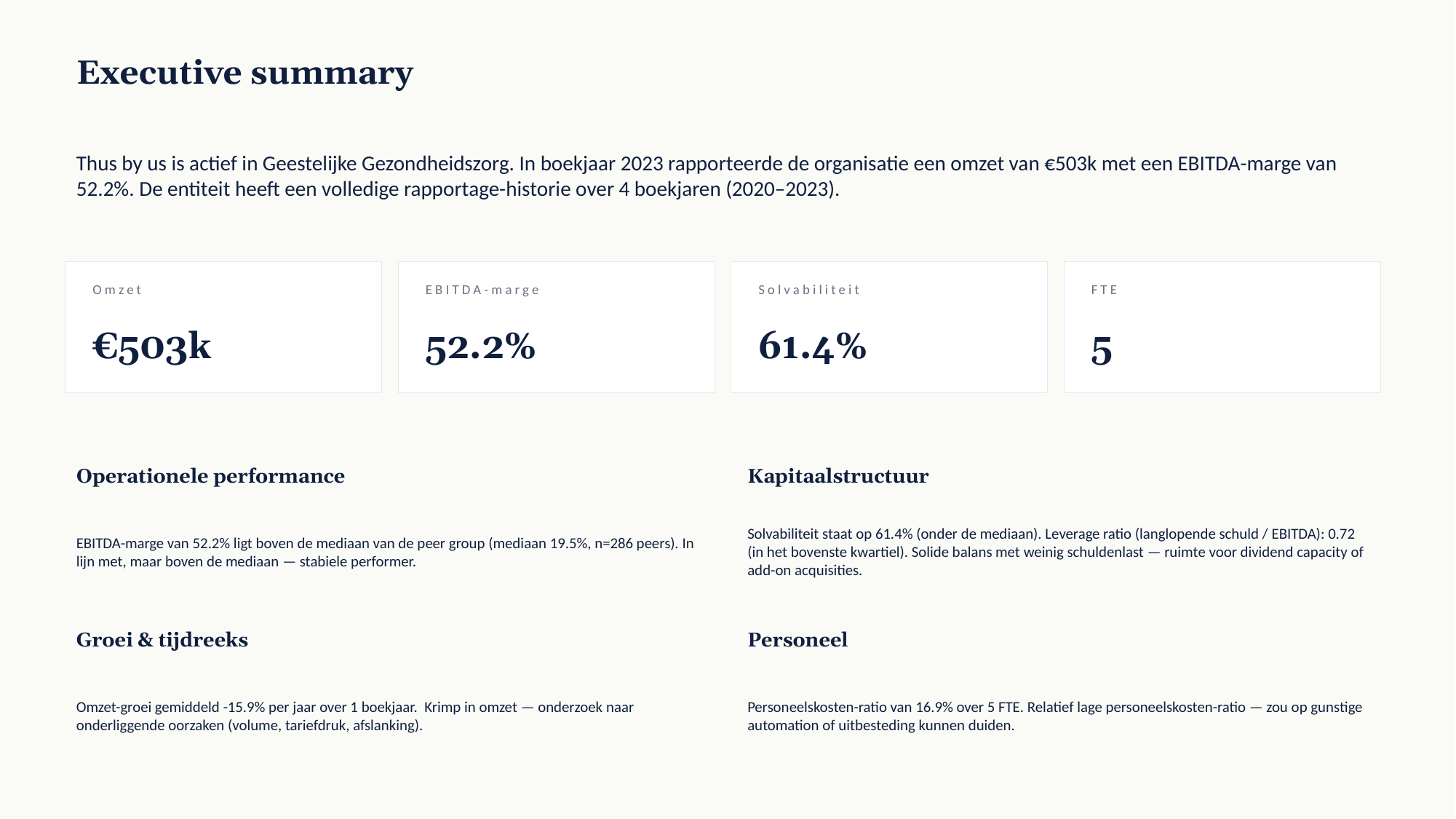

Executive summary
Thus by us is actief in Geestelijke Gezondheidszorg. In boekjaar 2023 rapporteerde de organisatie een omzet van €503k met een EBITDA-marge van 52.2%. De entiteit heeft een volledige rapportage-historie over 4 boekjaren (2020–2023).

Omzet
EBITDA-marge
Solvabiliteit
FTE
€503k
52.2%
61.4%
5
Operationele performance
Kapitaalstructuur
EBITDA-marge van 52.2% ligt boven de mediaan van de peer group (mediaan 19.5%, n=286 peers). In lijn met, maar boven de mediaan — stabiele performer.
Solvabiliteit staat op 61.4% (onder de mediaan). Leverage ratio (langlopende schuld / EBITDA): 0.72 (in het bovenste kwartiel). Solide balans met weinig schuldenlast — ruimte voor dividend capacity of add-on acquisities.
Groei & tijdreeks
Personeel
Omzet-groei gemiddeld -15.9% per jaar over 1 boekjaar.  Krimp in omzet — onderzoek naar onderliggende oorzaken (volume, tariefdruk, afslanking).
Personeelskosten-ratio van 16.9% over 5 FTE. Relatief lage personeelskosten-ratio — zou op gunstige automation of uitbesteding kunnen duiden.